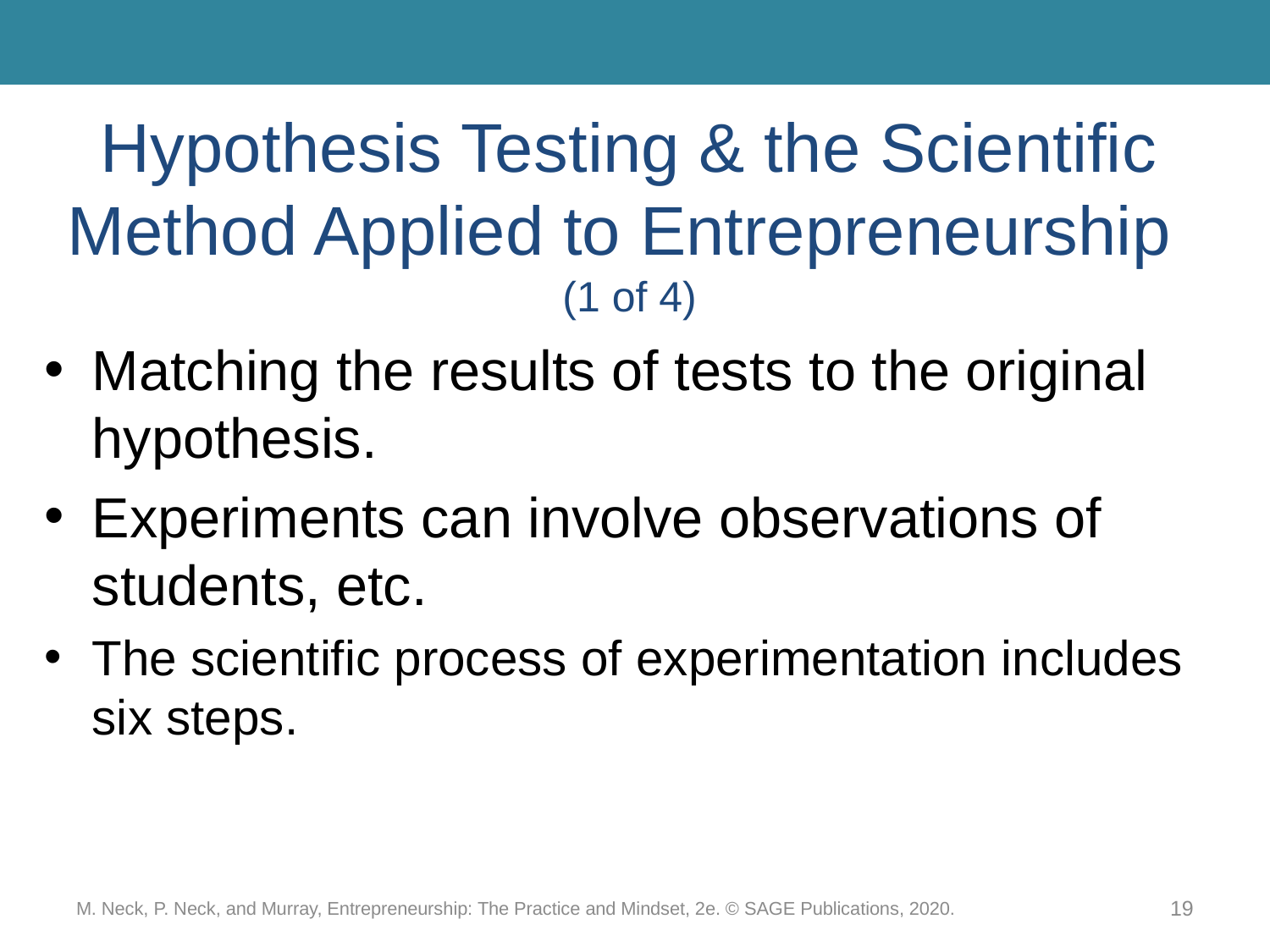

# Hypothesis Testing & the Scientific Method Applied to Entrepreneurship (1 of 4)
Matching the results of tests to the original hypothesis.
Experiments can involve observations of students, etc.
The scientific process of experimentation includes six steps.
M. Neck, P. Neck, and Murray, Entrepreneurship: The Practice and Mindset, 2e. © SAGE Publications, 2020.
19